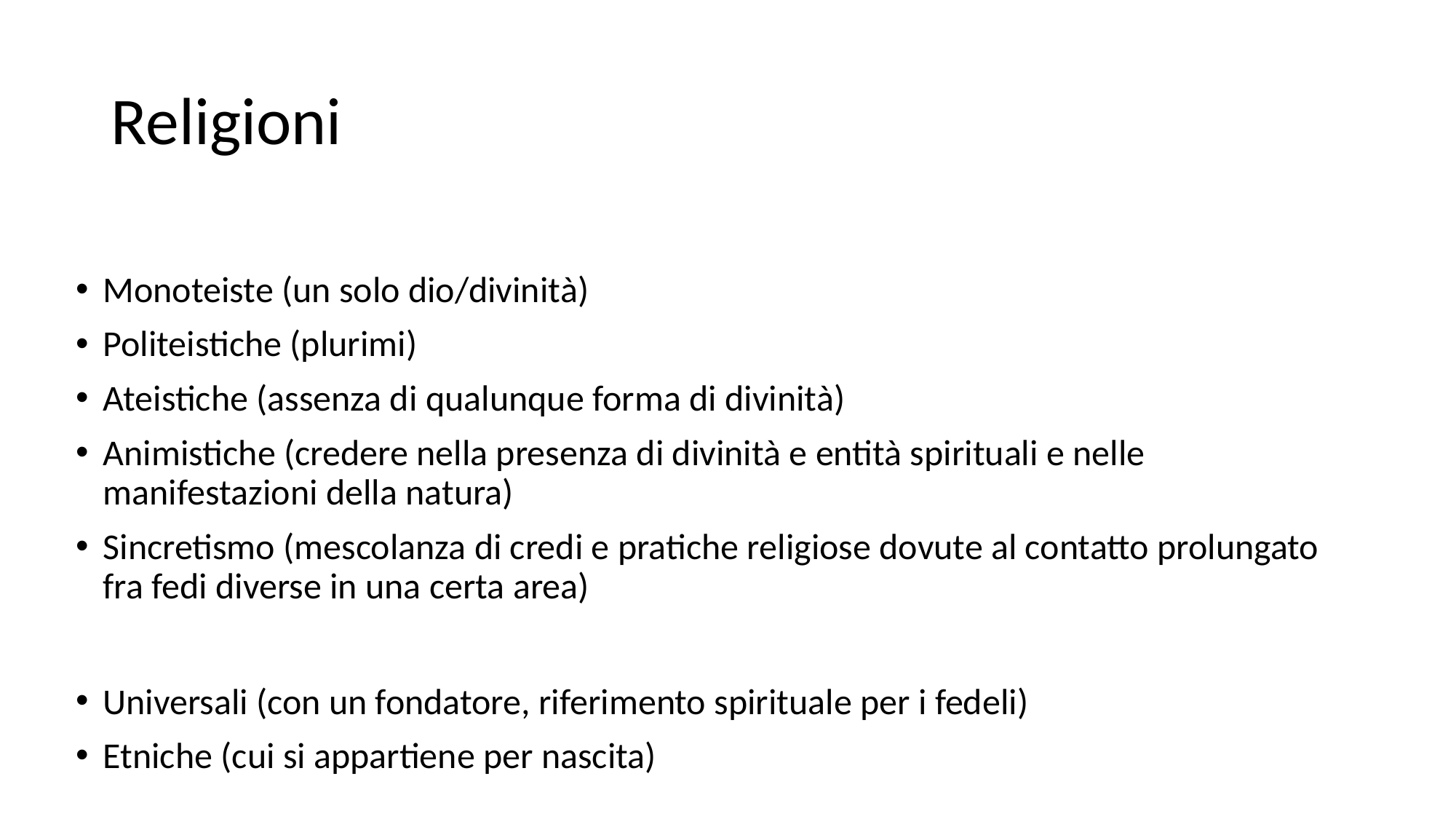

# Religioni
Monoteiste (un solo dio/divinità)
Politeistiche (plurimi)
Ateistiche (assenza di qualunque forma di divinità)
Animistiche (credere nella presenza di divinità e entità spirituali e nelle manifestazioni della natura)
Sincretismo (mescolanza di credi e pratiche religiose dovute al contatto prolungato fra fedi diverse in una certa area)

Universali (con un fondatore, riferimento spirituale per i fedeli)
Etniche (cui si appartiene per nascita)